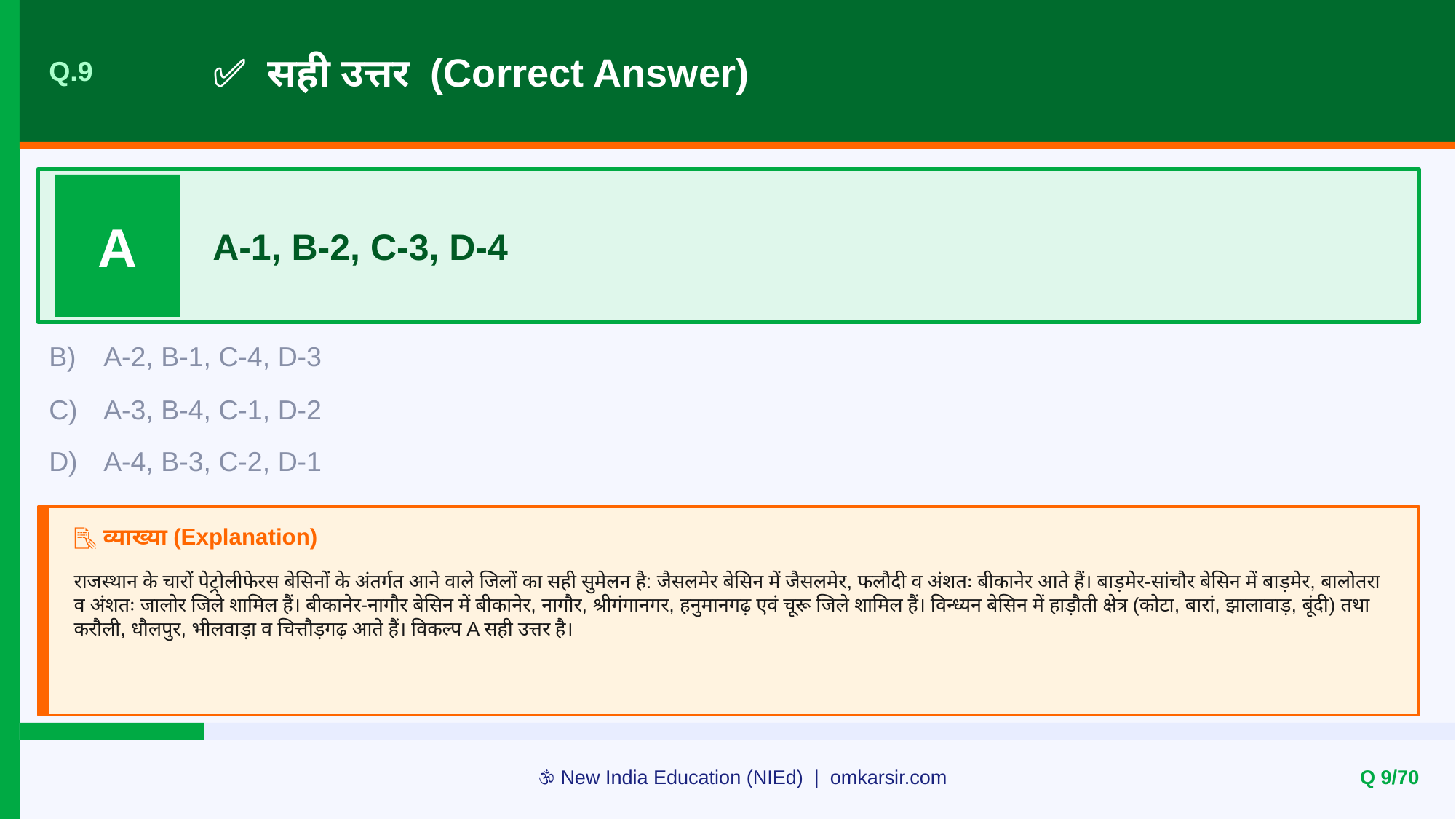

✅  सही उत्तर  (Correct Answer)
Q.9

A
A-1, B-2, C-3, D-4
B)
A-2, B-1, C-4, D-3
C)
A-3, B-4, C-1, D-2
D)
A-4, B-3, C-2, D-1

📝 व्याख्या (Explanation)
राजस्थान के चारों पेट्रोलीफेरस बेसिनों के अंतर्गत आने वाले जिलों का सही सुमेलन है: जैसलमेर बेसिन में जैसलमेर, फलौदी व अंशतः बीकानेर आते हैं। बाड़मेर-सांचौर बेसिन में बाड़मेर, बालोतरा व अंशतः जालोर जिले शामिल हैं। बीकानेर-नागौर बेसिन में बीकानेर, नागौर, श्रीगंगानगर, हनुमानगढ़ एवं चूरू जिले शामिल हैं। विन्ध्यन बेसिन में हाड़ौती क्षेत्र (कोटा, बारां, झालावाड़, बूंदी) तथा करौली, धौलपुर, भीलवाड़ा व चित्तौड़गढ़ आते हैं। विकल्प A सही उत्तर है।

🕉️ New India Education (NIEd)  |  omkarsir.com
Q 9/70